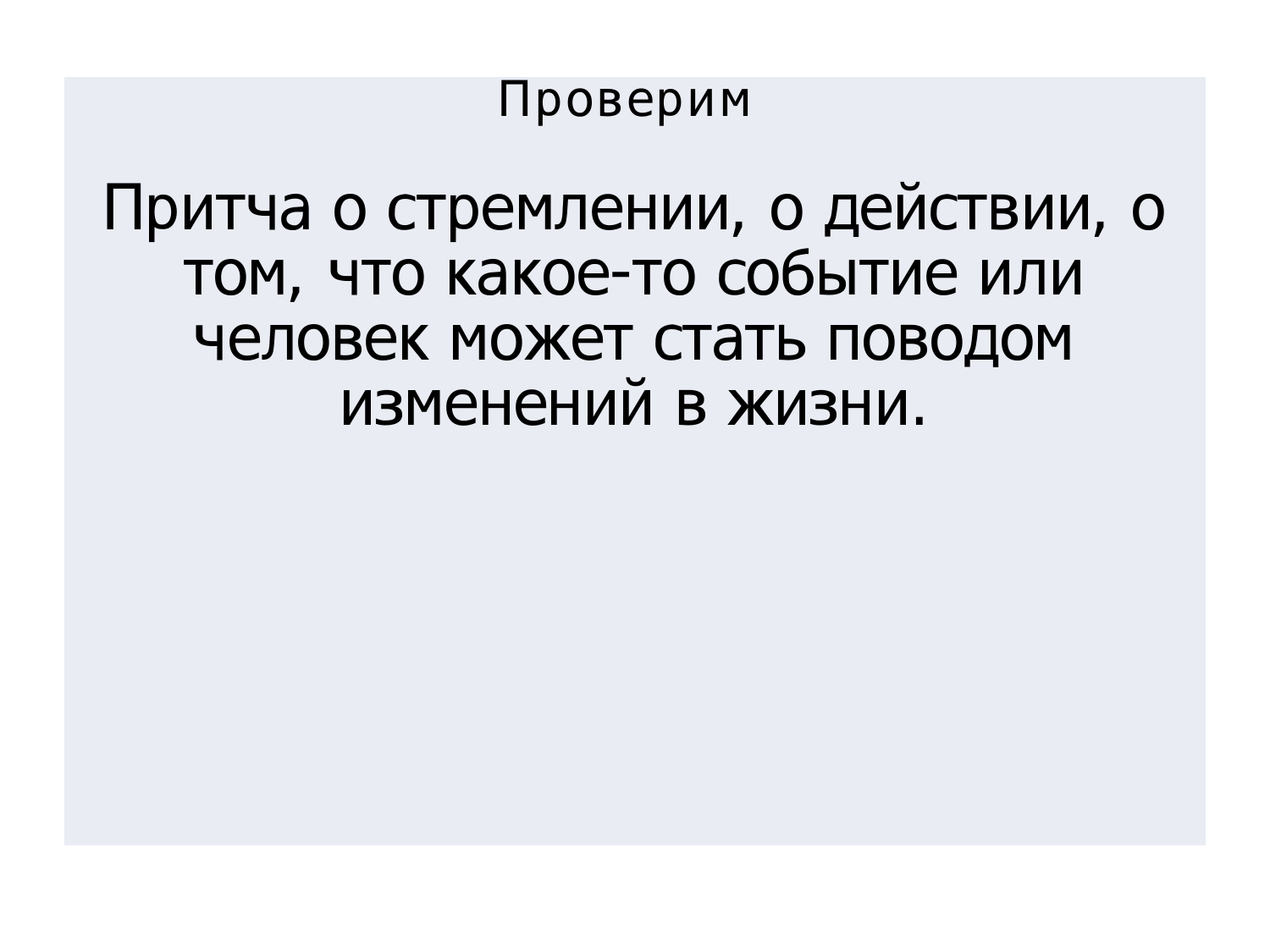

#
| Проверим Притча о стремлении, о действии, о том, что какое-то событие или человек может стать поводом изменений в жизни. |
| --- |